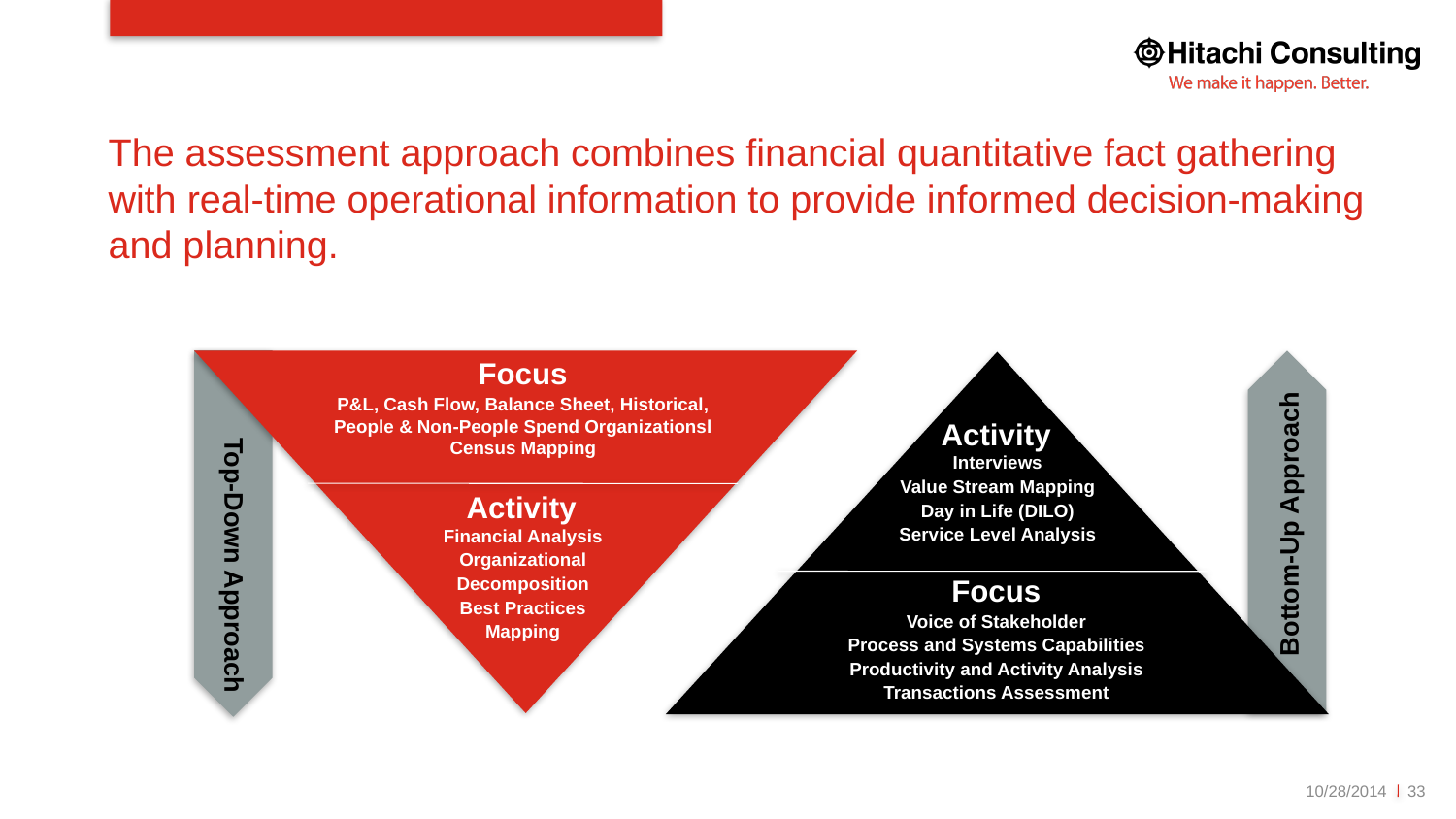

# The assessment approach combines financial quantitative fact gathering with real-time operational information to provide informed decision-making and planning.
Focus
P&L, Cash Flow, Balance Sheet, Historical, People & Non-People Spend Organizationsl Census Mapping
Activity
Interviews
Value Stream Mapping
Day in Life (DILO)
Service Level Analysis
Activity
Top-Down Approach
Bottom-Up Approach

Financial Analysis
Organizational
Decomposition
Best Practices
Mapping
Focus
Voice of Stakeholder
Process and Systems Capabilities
Productivity and Activity Analysis
Transactions Assessment
10/28/2014
33